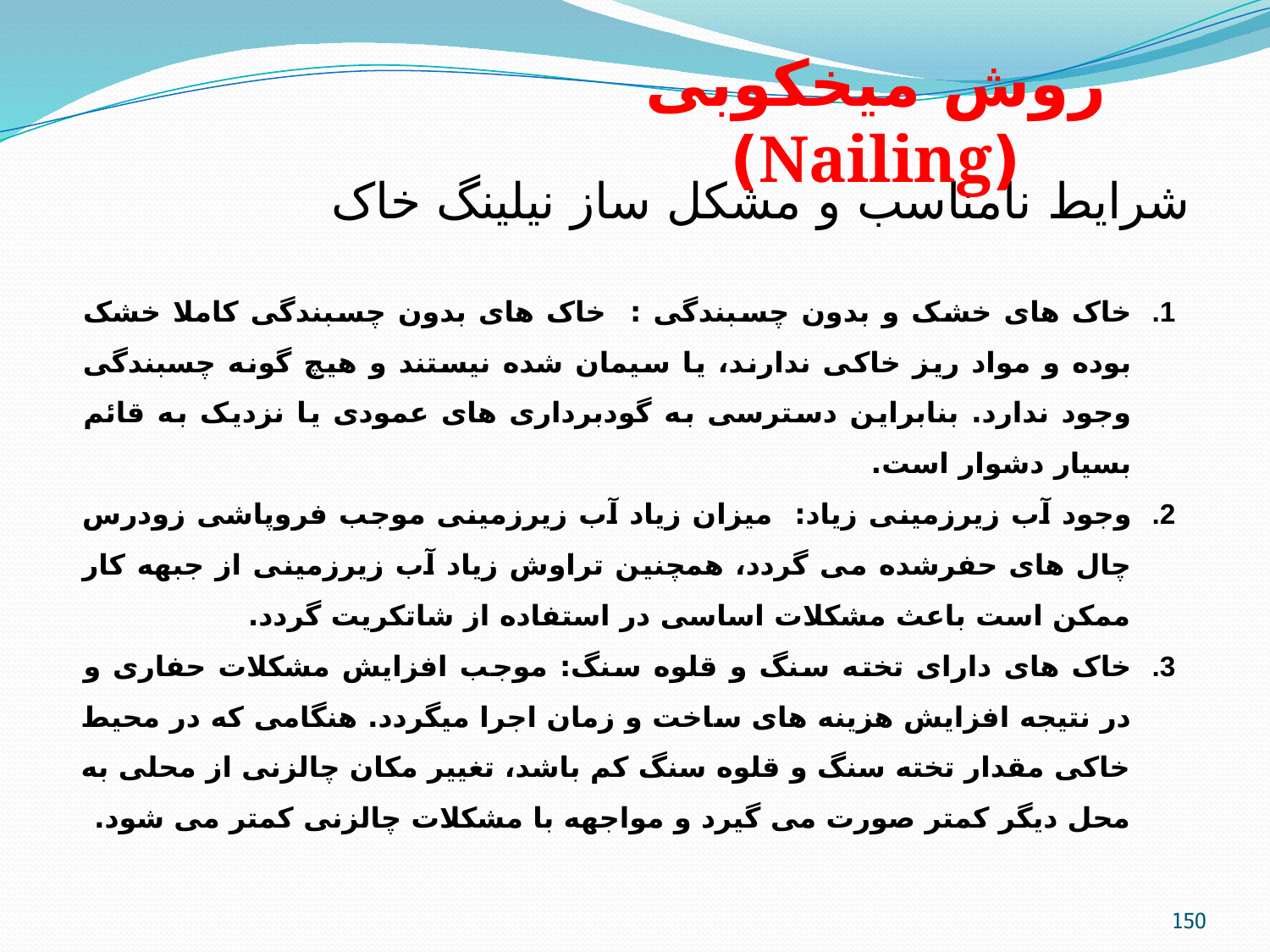

روش میخکوبی (Nailing)
شرایط نامناسب و مشکل ساز نیلینگ خاک
خاک های خشک و بدون چسبندگی :  خاک های بدون چسبندگی کاملا خشک بوده و مواد ریز خاکی ندارند، یا سیمان شده نیستند و هیچ گونه چسبندگی وجود ندارد. بنابراین دسترسی به گودبرداری های عمودی یا نزدیک به قائم بسیار دشوار است.
وجود آب زیرزمینی زیاد:  میزان زیاد آب زیرزمینی موجب فروپاشی زودرس چال های حفرشده می گردد، همچنین تراوش زیاد آب زیرزمینی از جبهه کار ممکن است باعث مشکلات اساسی در استفاده از شاتکریت گردد.
خاک های دارای تخته سنگ و قلوه سنگ: موجب افزایش مشکلات حفاری و در نتیجه افزایش هزینه های ساخت و زمان اجرا میگردد. هنگامی که در محیط خاکی مقدار تخته سنگ و قلوه سنگ کم باشد، تغییر مکان چالزنی از محلی به محل دیگر کمتر صورت می گیرد و مواجهه با مشکلات چالزنی کمتر می شود.

150